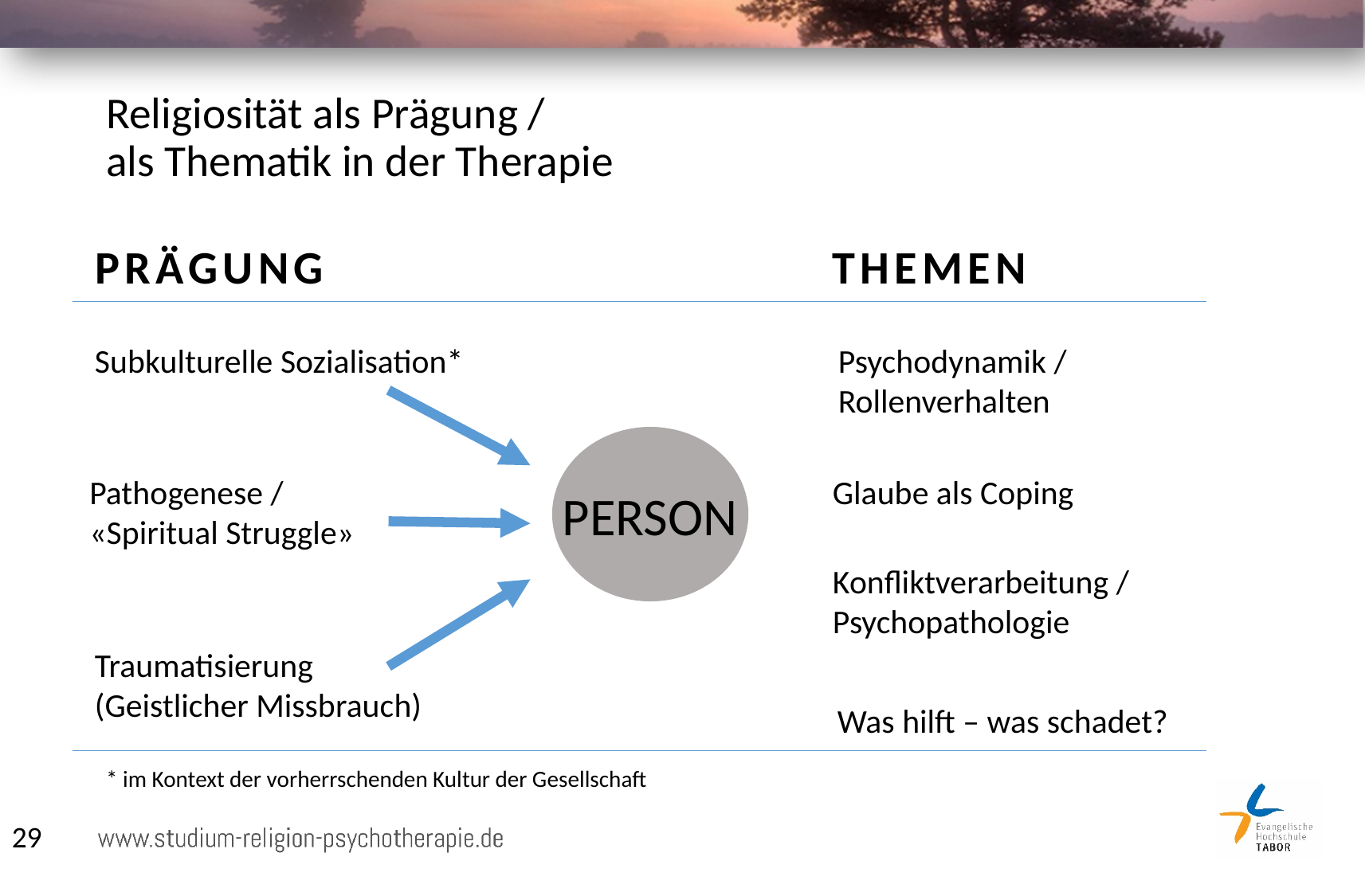

# Religiosität als Prägung / als Thematik in der Therapie
PRÄGUNG
THEMEN
Subkulturelle Sozialisation*
Psychodynamik / Rollenverhalten
PERSON
Glaube als Coping
Pathogenese /
«Spiritual Struggle»
Konfliktverarbeitung / Psychopathologie
Traumatisierung
(Geistlicher Missbrauch)
Was hilft – was schadet?
* im Kontext der vorherrschenden Kultur der Gesellschaft